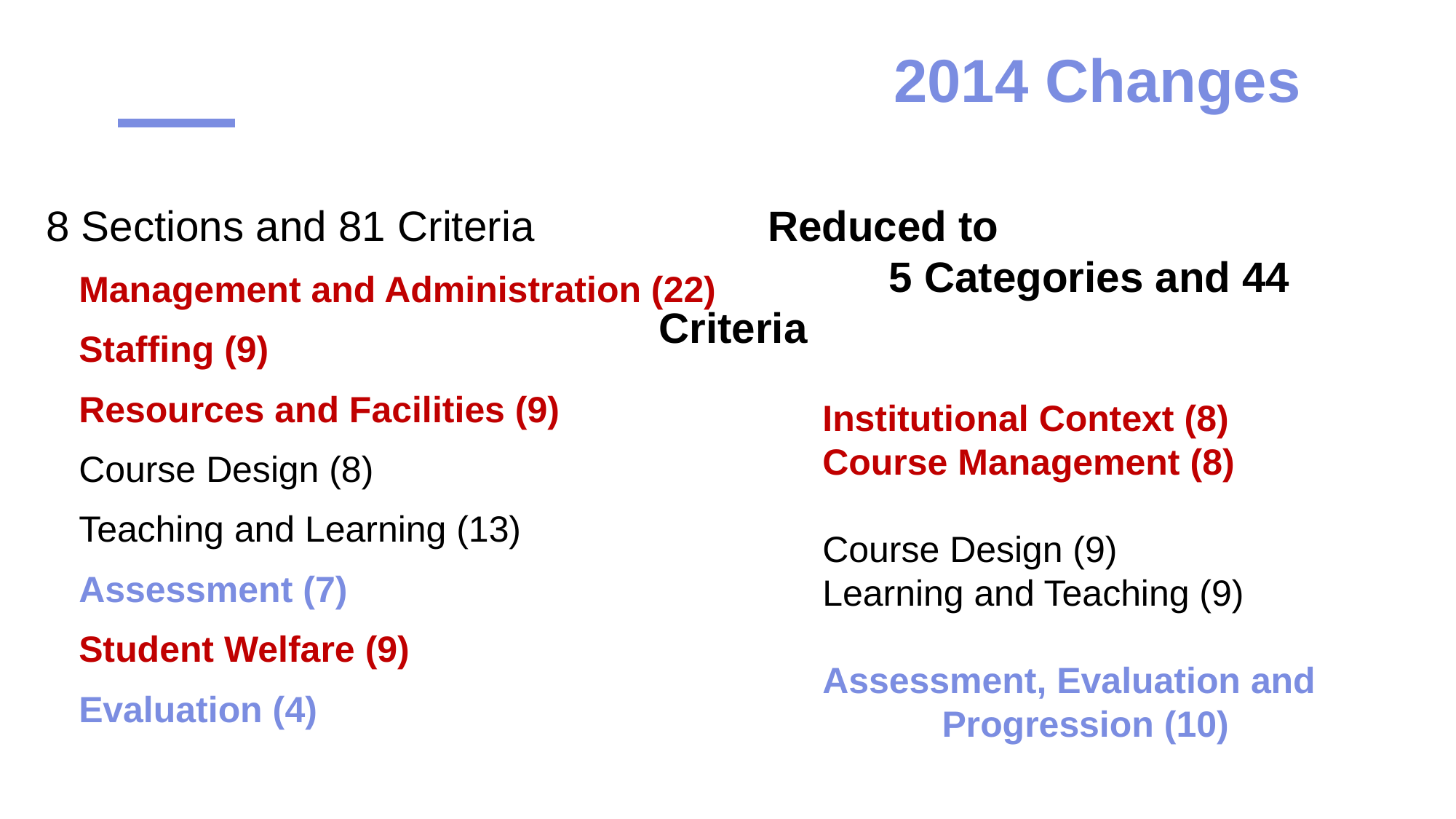

# 2014 Changes
8 Sections and 81 Criteria
Management and Administration (22)
Staffing (9)
Resources and Facilities (9)
Course Design (8)
Teaching and Learning (13)
Assessment (7)
Student Welfare (9)
Evaluation (4)

	Reduced to
		 5 Categories and 44 Criteria

	Institutional Context (8)
	Course Management (8)

	Course Design (9)
	Learning and Teaching (9)

	Assessment, Evaluation and
		 Progression (10)